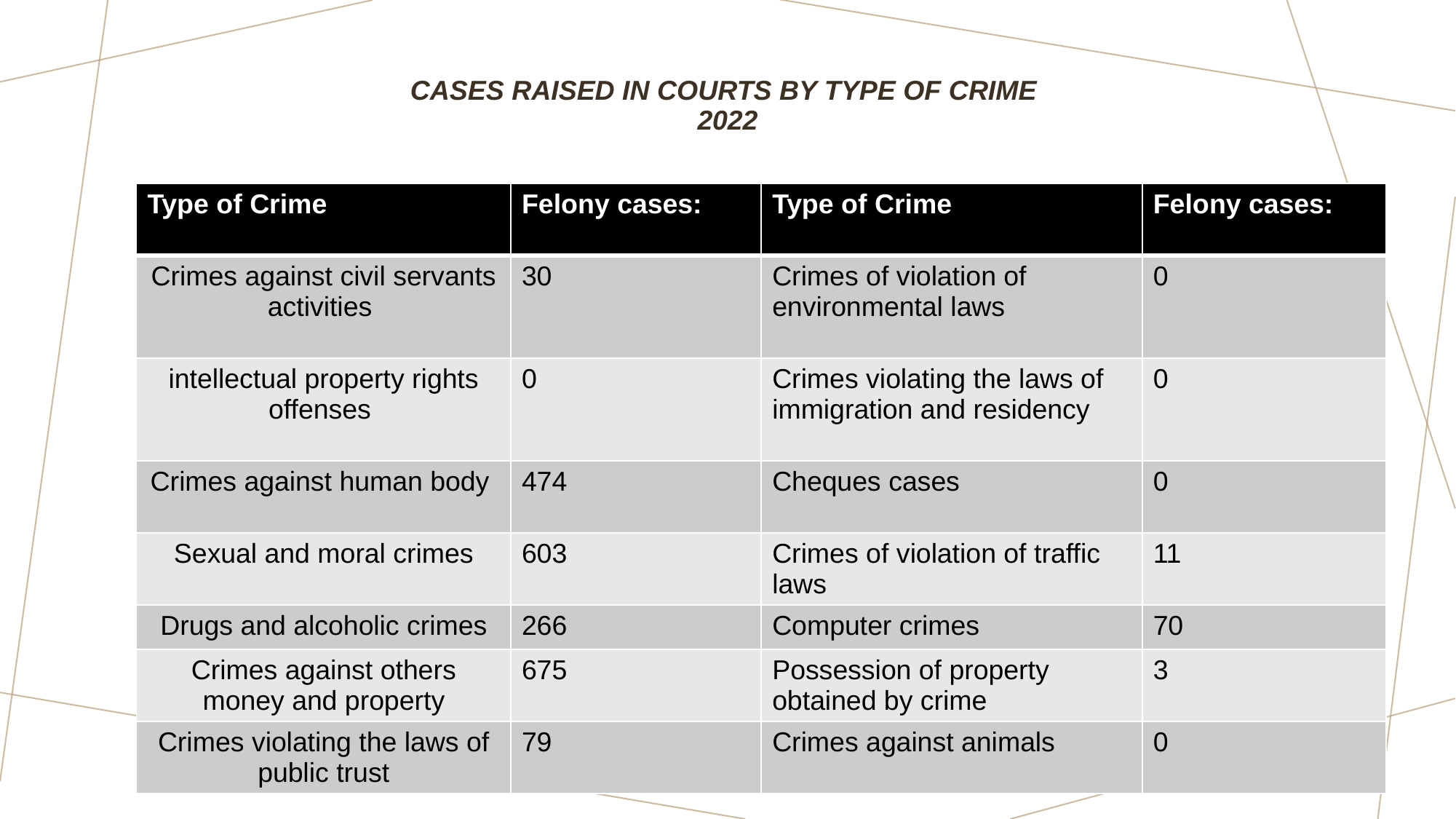

# CASES RAISED IN COURTS BY TYPE OF CRIME 2022
| Type of Crime | Felony cases: | Type of Crime | Felony cases: |
| --- | --- | --- | --- |
| Crimes against civil servants activities | 30 | Crimes of violation of environmental laws | 0 |
| intellectual property rights offenses | 0 | Crimes violating the laws of immigration and residency | 0 |
| Crimes against human body | 474 | Cheques cases | 0 |
| Sexual and moral crimes | 603 | Crimes of violation of traffic laws | 11 |
| Drugs and alcoholic crimes | 266 | Computer crimes | 70 |
| Crimes against others money and property | 675 | Possession of property obtained by crime | 3 |
| Crimes violating the laws of public trust | 79 | Crimes against animals | 0 |